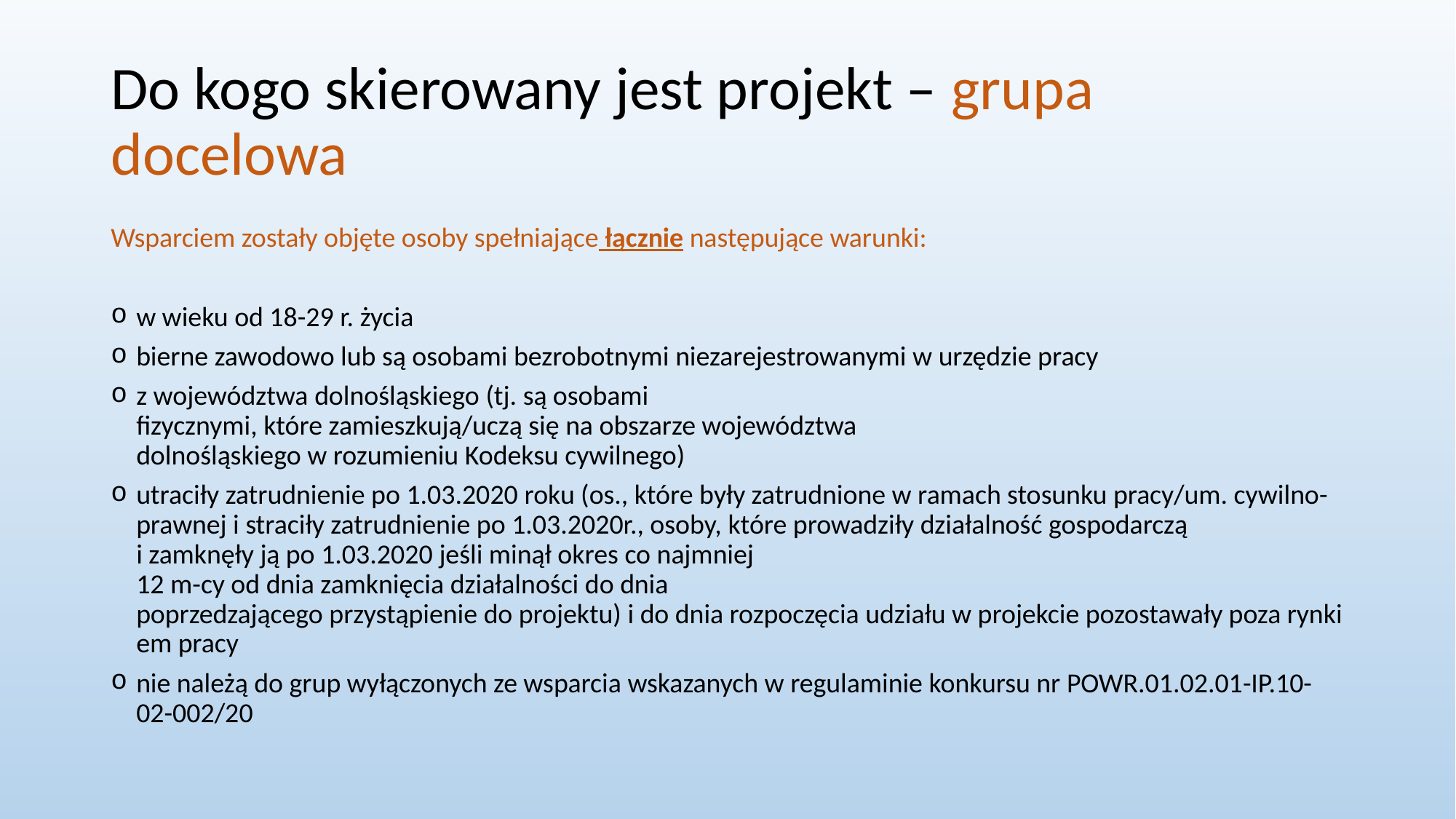

# Do kogo skierowany jest projekt – grupa docelowa
Wsparciem zostały objęte osoby spełniające łącznie następujące warunki:

w wieku od 18-29 r. życia
bierne zawodowo lub są osobami bezrobotnymi niezarejestrowanymi w urzędzie pracy
z województwa dolnośląskiego (tj. są osobami fizycznymi, które zamieszkują/uczą się na obszarze województwa dolnośląskiego w rozumieniu Kodeksu cywilnego)
utraciły zatrudnienie po 1.03.2020 roku (os., które były zatrudnione w ramach stosunku pracy/um. cywilno-prawnej i straciły zatrudnienie po 1.03.2020r., osoby, które prowadziły działalność gospodarczą i zamknęły ją po 1.03.2020 jeśli minął okres co najmniej 
12 m-cy od dnia zamknięcia działalności do dnia poprzedzającego przystąpienie do projektu) i do dnia rozpoczęcia udziału w projekcie pozostawały poza rynkiem pracy
nie należą do grup wyłączonych ze wsparcia wskazanych w regulaminie konkursu nr POWR.01.02.01-IP.10-02-002/20